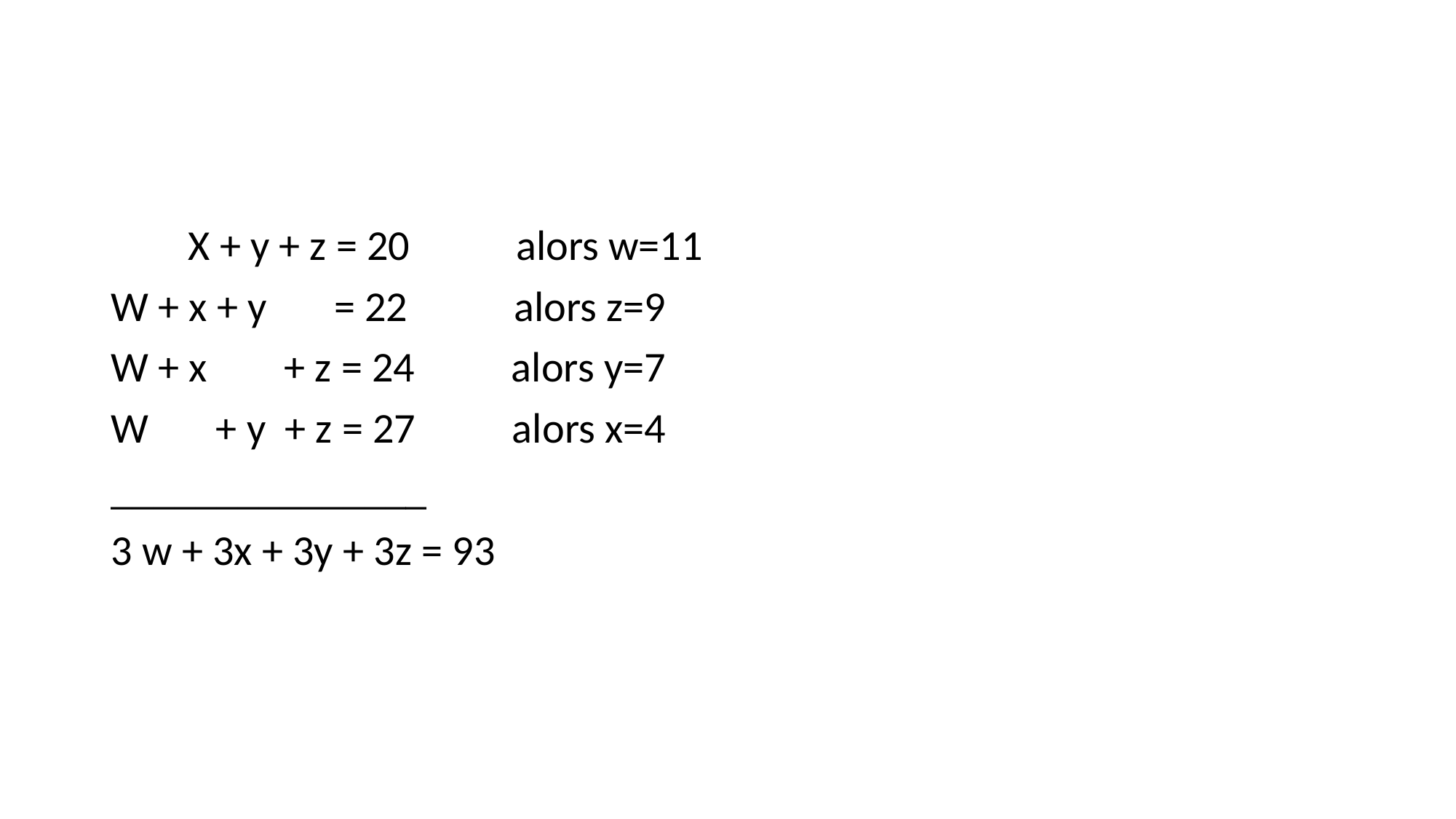

#
        X + y + z = 20           alors w=11
W + x + y       = 22           alors z=9
W + x        + z = 24          alors y=7
W       + y  + z = 27          alors x=4
_______________
3 w + 3x + 3y + 3z = 93